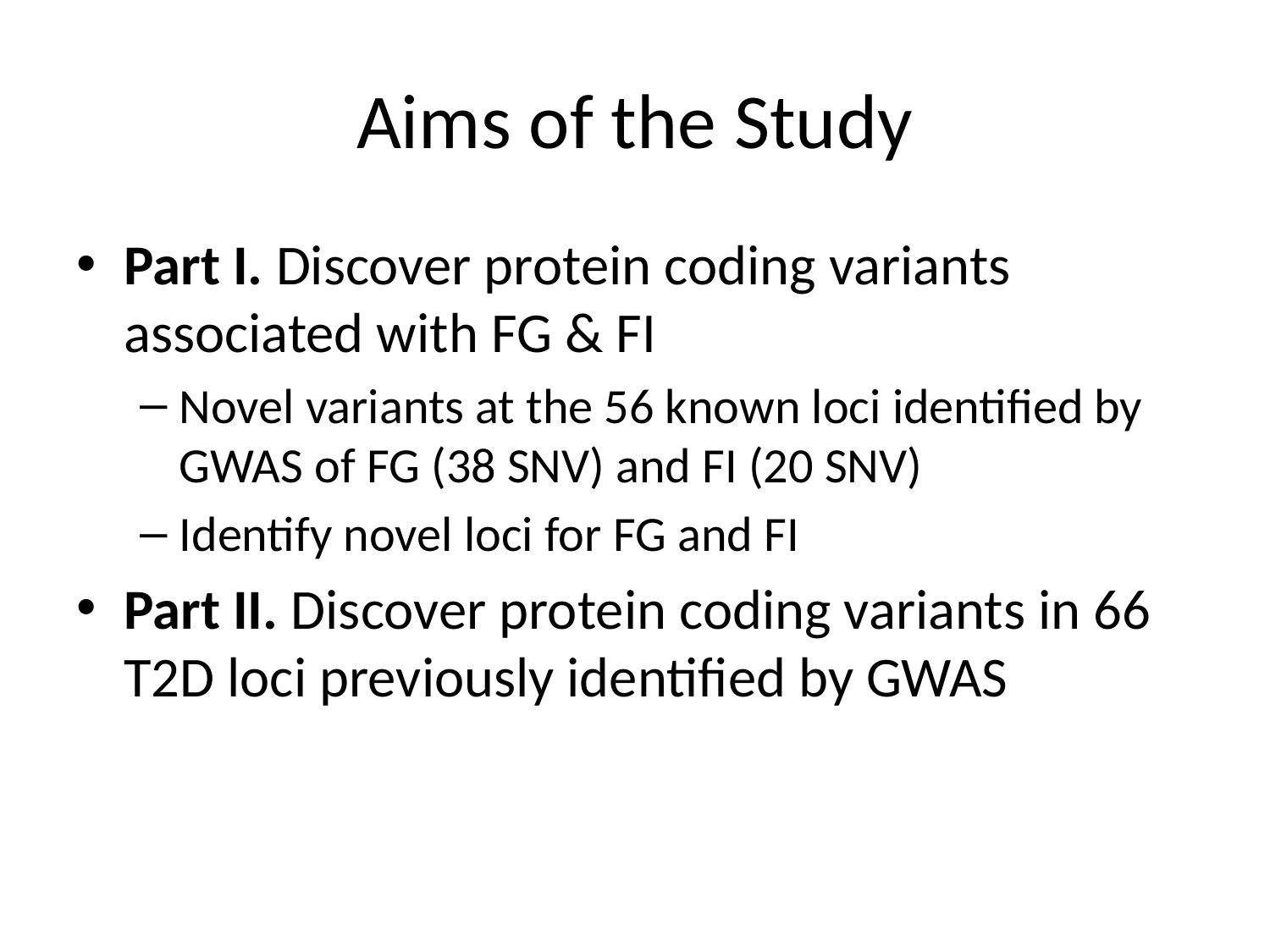

# Aims of the Study
Part I. Discover protein coding variants associated with FG & FI
Novel variants at the 56 known loci identified by GWAS of FG (38 SNV) and FI (20 SNV)
Identify novel loci for FG and FI
Part II. Discover protein coding variants in 66 T2D loci previously identified by GWAS